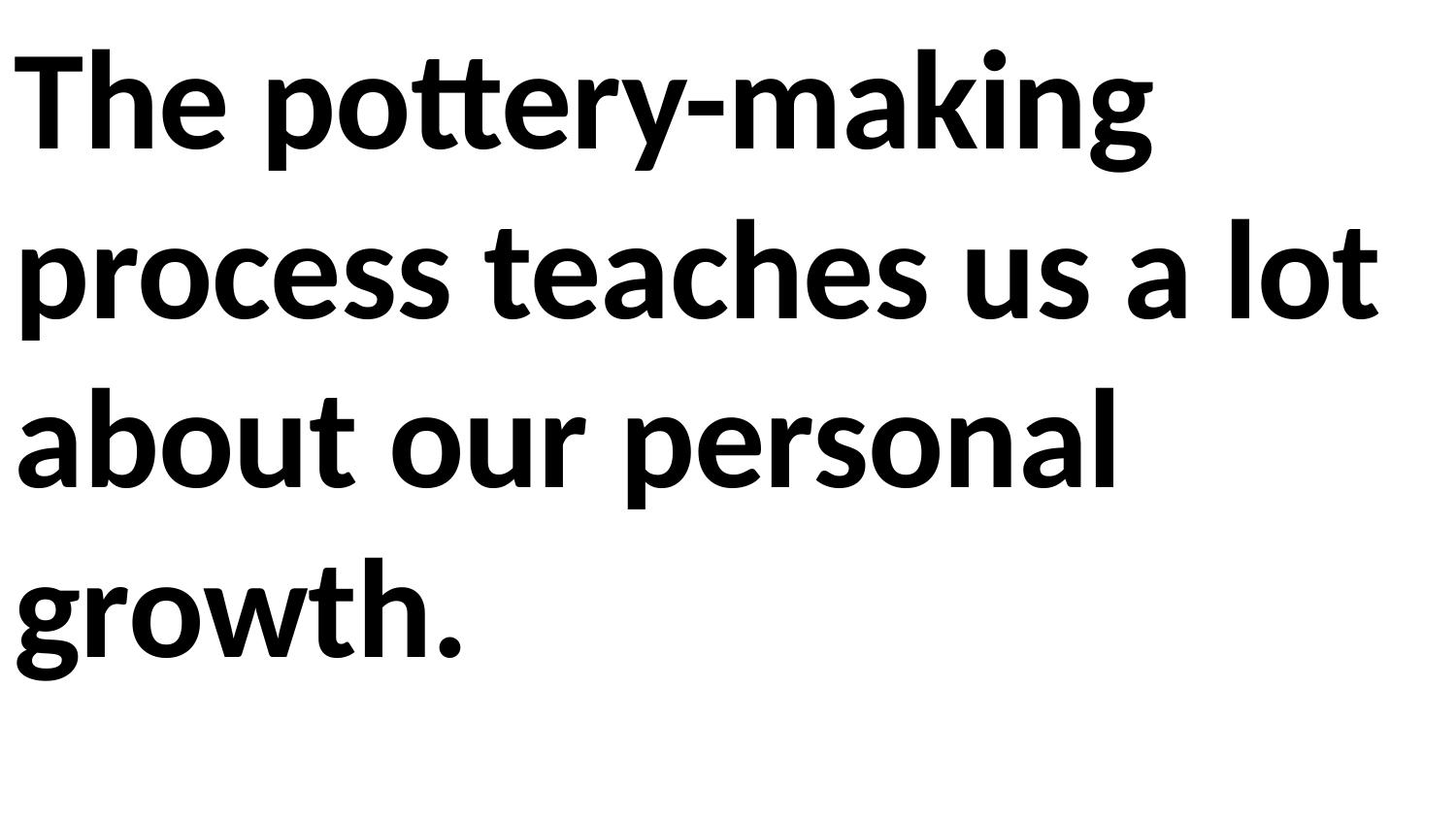

The pottery-making process teaches us a lot about our personal growth.